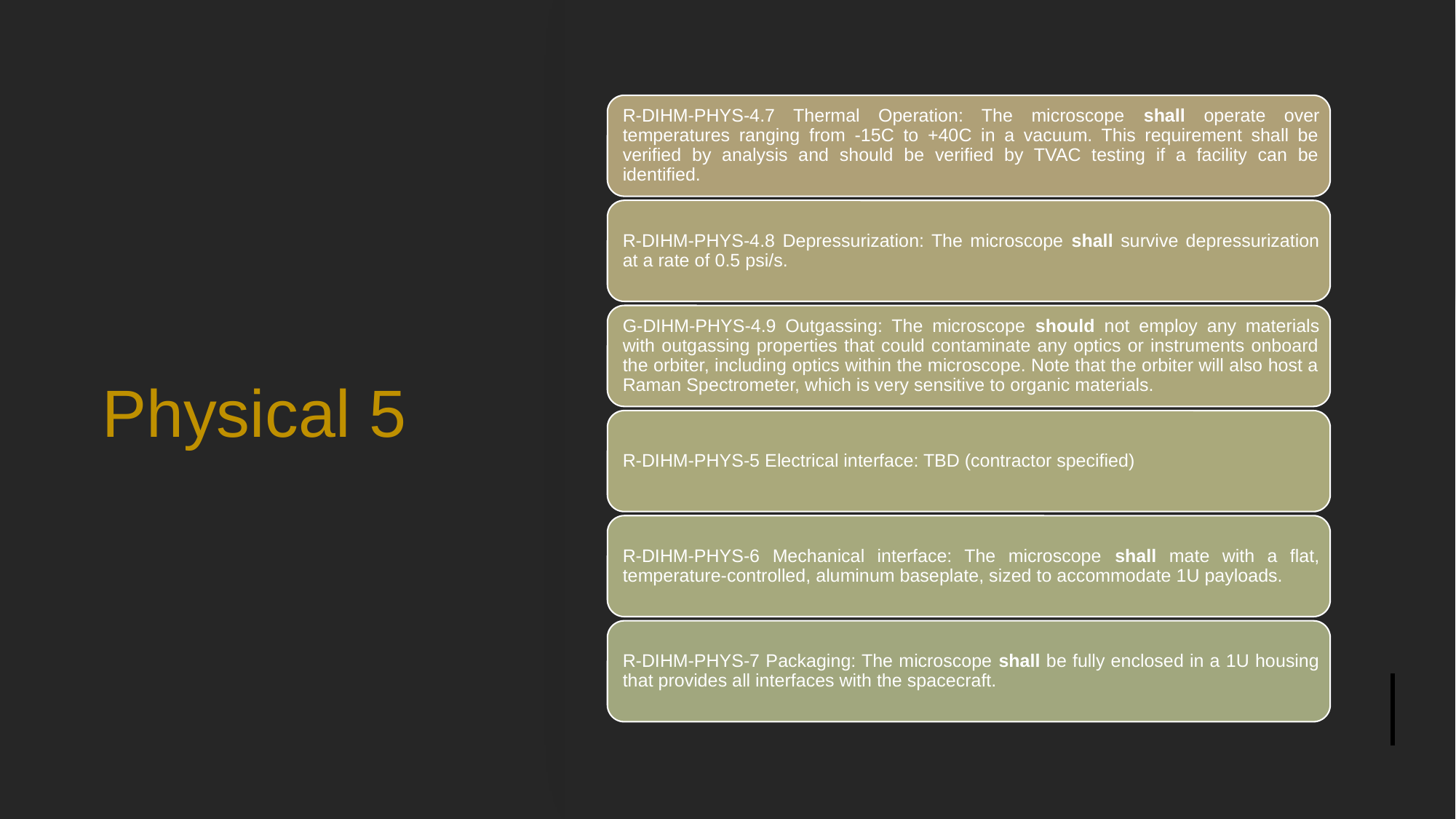

R-DIHM-PHYS-4.7 Thermal Operation: The microscope shall operate over temperatures ranging from -15C to +40C in a vacuum. This requirement shall be verified by analysis and should be verified by TVAC testing if a facility can be identified.
R-DIHM-PHYS-4.8 Depressurization: The microscope shall survive depressurization at a rate of 0.5 psi/s.
G-DIHM-PHYS-4.9 Outgassing: The microscope should not employ any materials with outgassing properties that could contaminate any optics or instruments onboard the orbiter, including optics within the microscope. Note that the orbiter will also host a Raman Spectrometer, which is very sensitive to organic materials.
R-DIHM-PHYS-5 Electrical interface: TBD (contractor specified)
R-DIHM-PHYS-6 Mechanical interface: The microscope shall mate with a flat, temperature-controlled, aluminum baseplate, sized to accommodate 1U payloads.
R-DIHM-PHYS-7 Packaging: The microscope shall be fully enclosed in a 1U housing that provides all interfaces with the spacecraft.
# Physical 5